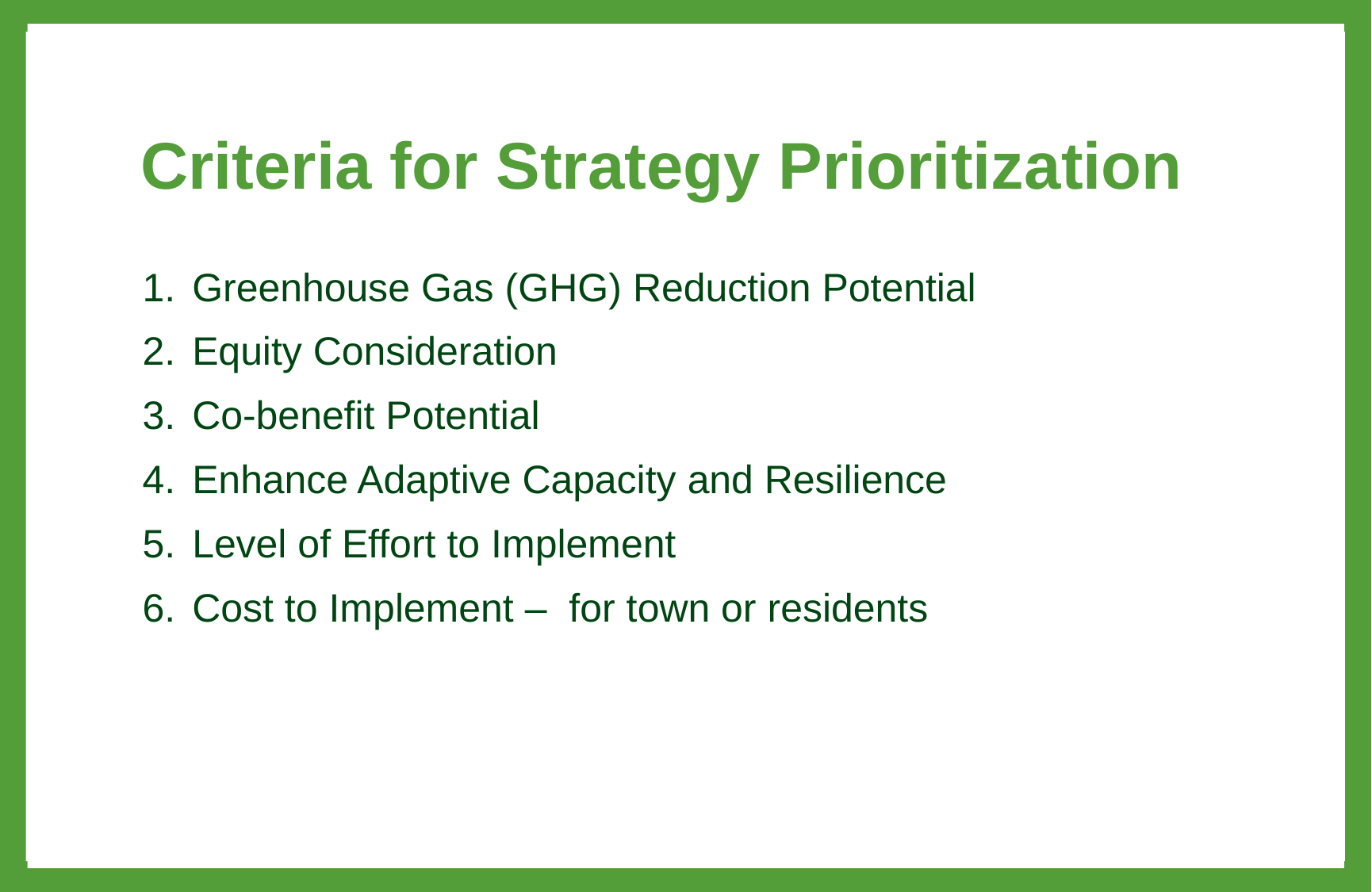

Criteria for Strategy Prioritization
Greenhouse Gas (GHG) Reduction Potential
Equity Consideration
Co-benefit Potential
Enhance Adaptive Capacity and Resilience
Level of Effort to Implement
Cost to Implement –  for town or residents